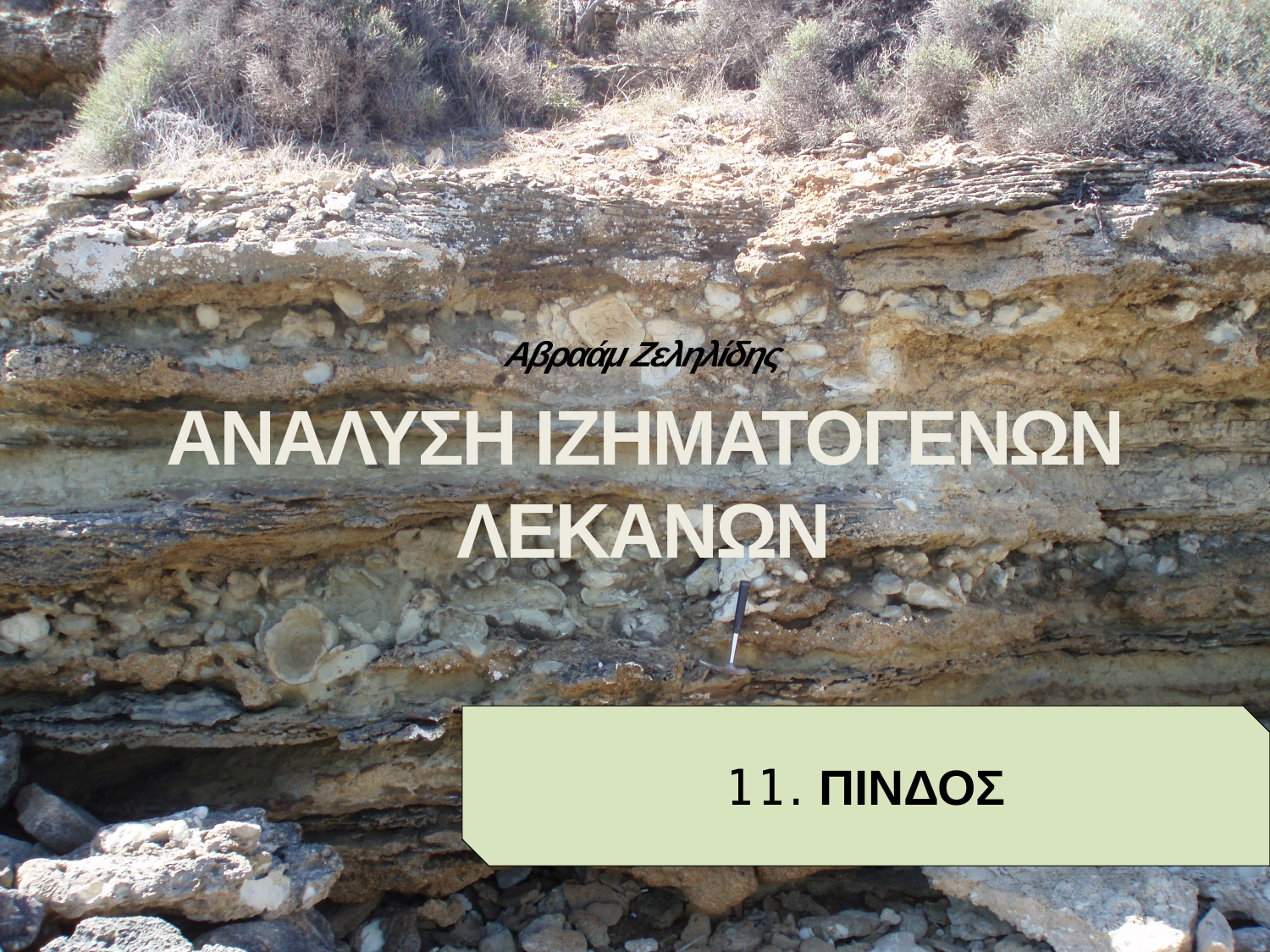

Αβραάμ Ζεληλίδης
ΑΝΑΛΥΣΗ ΙΖΗΜΑΤΟΓΕΝΩΝ ΛΕΚΑΝΩΝ
11. ΠΙΝΔΟΣ